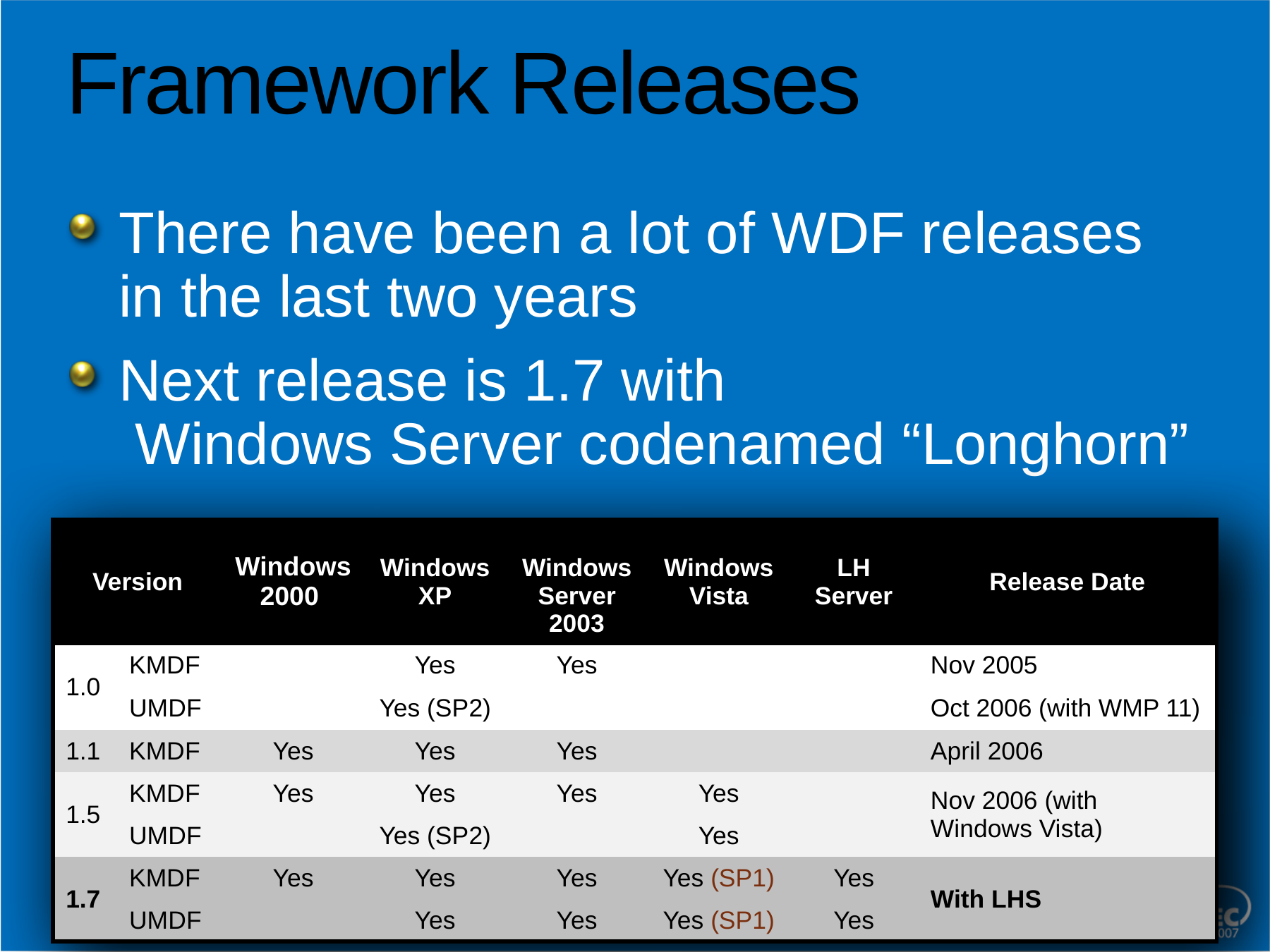

# Framework Releases
There have been a lot of WDF releases in the last two years
Next release is 1.7 with
 Windows Server codenamed “Longhorn”
| Version |  | Windows 2000 | WindowsXP | Windows Server 2003 | WindowsVista | LH Server | Release Date |
| --- | --- | --- | --- | --- | --- | --- | --- |
| 1.0 | KMDF |  | Yes | Yes |  |  | Nov 2005 |
|  | UMDF |  | Yes (SP2) |  |  |  | Oct 2006 (with WMP 11) |
| 1.1 | KMDF | Yes | Yes | Yes |  |  | April 2006 |
| 1.5 | KMDF | Yes | Yes | Yes | Yes |  | Nov 2006 (with Windows Vista) |
|  | UMDF |  | Yes (SP2) |  | Yes |  |  |
| 1.7 | KMDF | Yes | Yes | Yes | Yes (SP1) | Yes | With LHS |
|  | UMDF |  | Yes | Yes | Yes (SP1) | Yes |  |